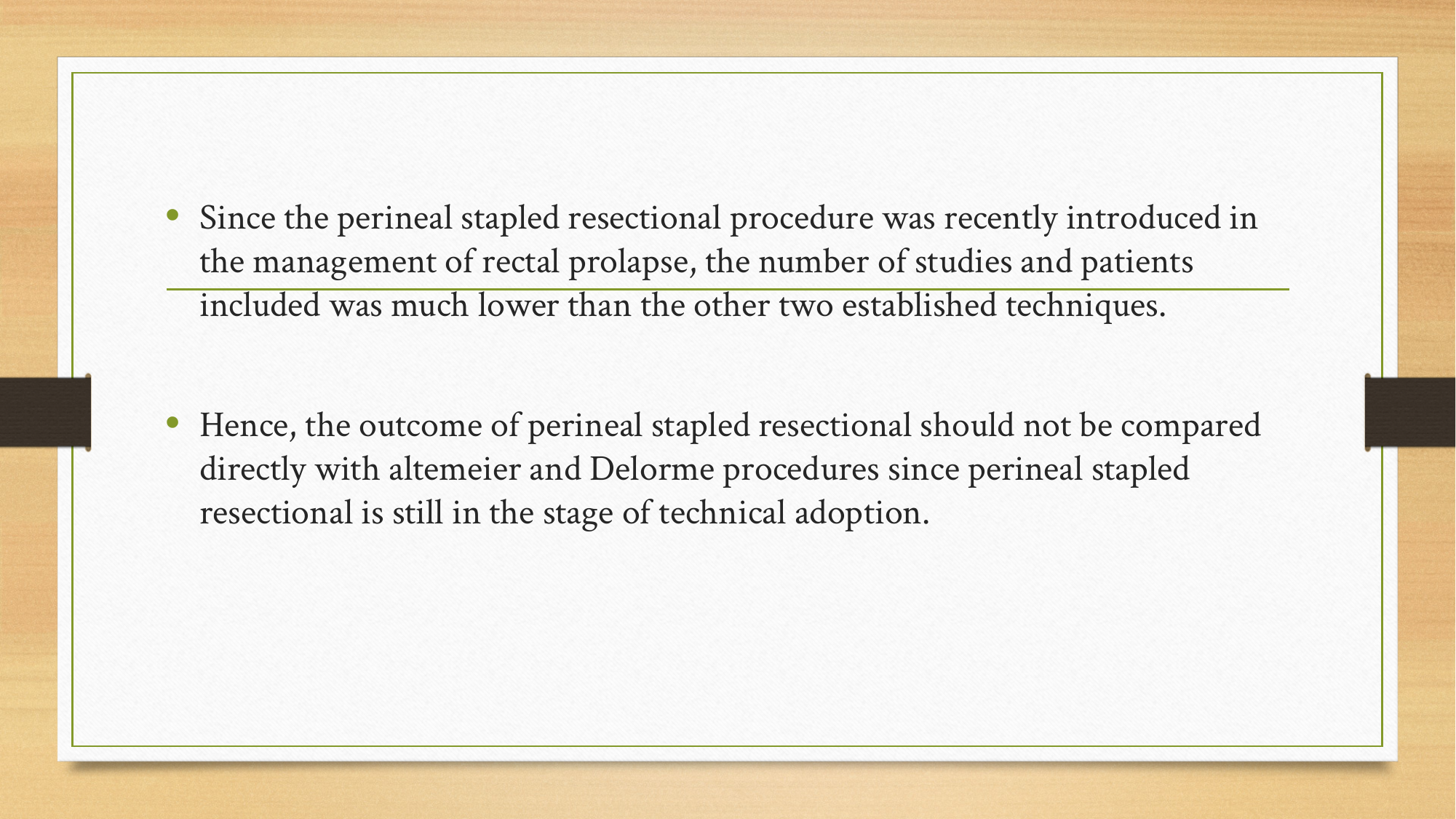

#

Since the perineal stapled resectional procedure was recently introduced in the management of rectal prolapse, the number of studies and patients included was much lower than the other two established techniques.

Hence, the outcome of perineal stapled resectional should not be compared directly with altemeier and Delorme procedures since perineal stapled resectional is still in the stage of technical adoption.